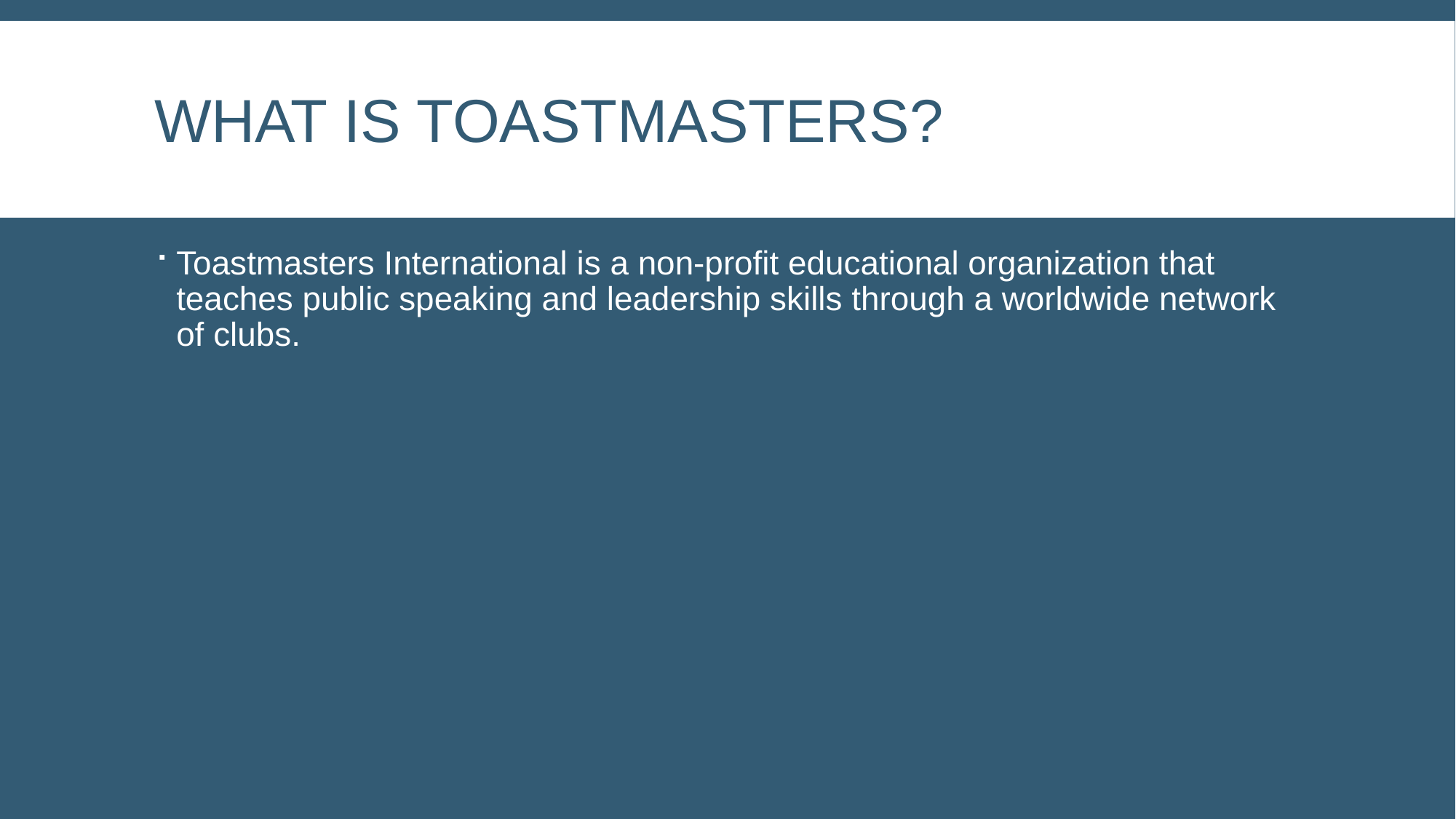

# What is toastmasters?
Toastmasters International is a non-profit educational organization that teaches public speaking and leadership skills through a worldwide network of clubs.